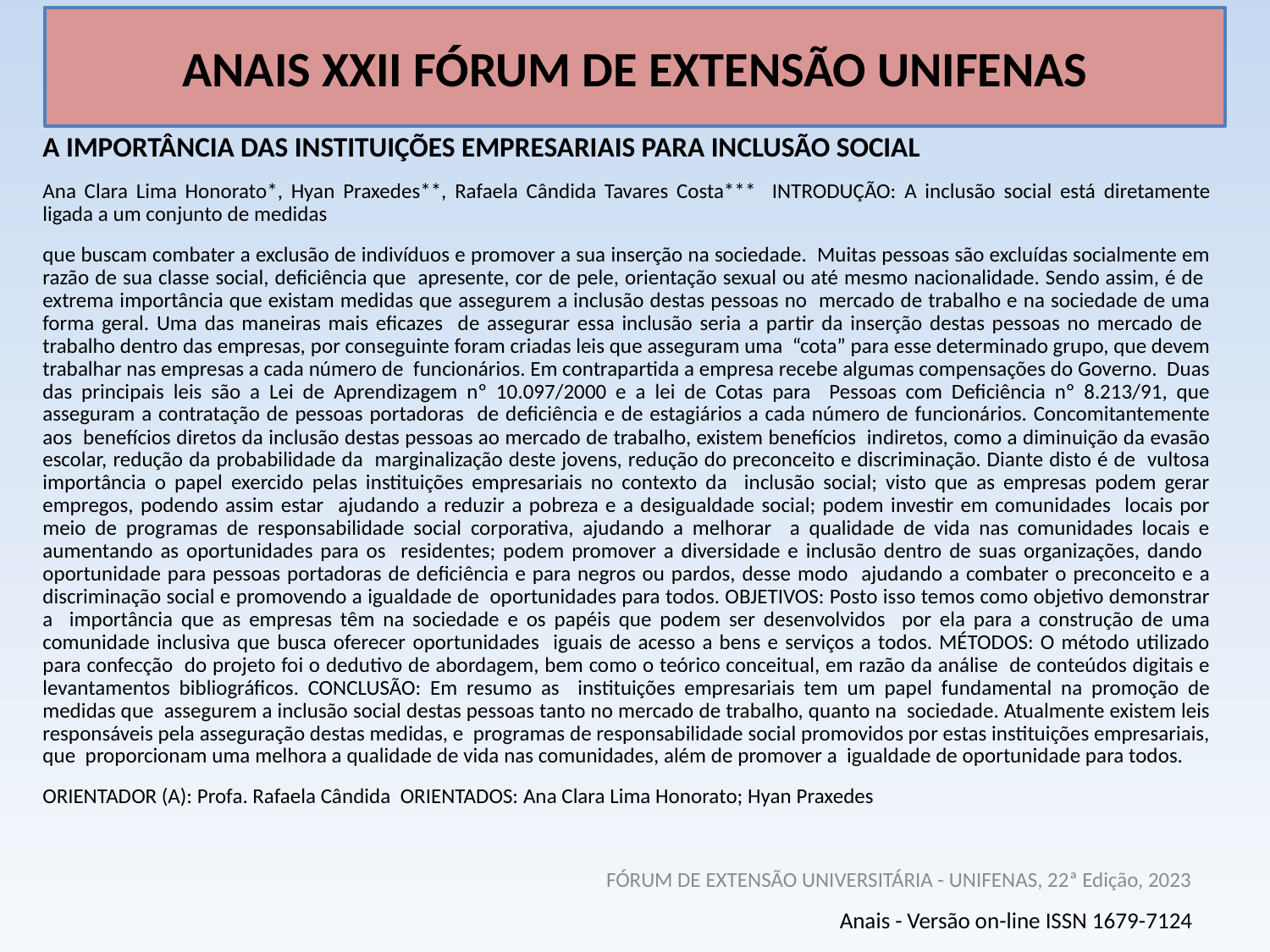

# ANAIS XXII FÓRUM DE EXTENSÃO UNIFENAS
A IMPORTÂNCIA DAS INSTITUIÇÕES EMPRESARIAIS PARA INCLUSÃO SOCIAL
Ana Clara Lima Honorato*, Hyan Praxedes**, Rafaela Cândida Tavares Costa***  INTRODUÇÃO: A inclusão social está diretamente ligada a um conjunto de medidas
que buscam combater a exclusão de indivíduos e promover a sua inserção na sociedade.  Muitas pessoas são excluídas socialmente em razão de sua classe social, deficiência que  apresente, cor de pele, orientação sexual ou até mesmo nacionalidade. Sendo assim, é de  extrema importância que existam medidas que assegurem a inclusão destas pessoas no  mercado de trabalho e na sociedade de uma forma geral. Uma das maneiras mais eficazes  de assegurar essa inclusão seria a partir da inserção destas pessoas no mercado de  trabalho dentro das empresas, por conseguinte foram criadas leis que asseguram uma  “cota” para esse determinado grupo, que devem trabalhar nas empresas a cada número de  funcionários. Em contrapartida a empresa recebe algumas compensações do Governo.  Duas das principais leis são a Lei de Aprendizagem nº 10.097/2000 e a lei de Cotas para  Pessoas com Deficiência nº 8.213/91, que asseguram a contratação de pessoas portadoras  de deficiência e de estagiários a cada número de funcionários. Concomitantemente aos  benefícios diretos da inclusão destas pessoas ao mercado de trabalho, existem benefícios  indiretos, como a diminuição da evasão escolar, redução da probabilidade da  marginalização deste jovens, redução do preconceito e discriminação. Diante disto é de  vultosa importância o papel exercido pelas instituições empresariais no contexto da  inclusão social; visto que as empresas podem gerar empregos, podendo assim estar  ajudando a reduzir a pobreza e a desigualdade social; podem investir em comunidades  locais por meio de programas de responsabilidade social corporativa, ajudando a melhorar  a qualidade de vida nas comunidades locais e aumentando as oportunidades para os  residentes; podem promover a diversidade e inclusão dentro de suas organizações, dando  oportunidade para pessoas portadoras de deficiência e para negros ou pardos, desse modo  ajudando a combater o preconceito e a discriminação social e promovendo a igualdade de  oportunidades para todos. OBJETIVOS: Posto isso temos como objetivo demonstrar a  importância que as empresas têm na sociedade e os papéis que podem ser desenvolvidos  por ela para a construção de uma comunidade inclusiva que busca oferecer oportunidades  iguais de acesso a bens e serviços a todos. MÉTODOS: O método utilizado para confecção  do projeto foi o dedutivo de abordagem, bem como o teórico conceitual, em razão da análise  de conteúdos digitais e levantamentos bibliográficos. CONCLUSÃO: Em resumo as  instituições empresariais tem um papel fundamental na promoção de medidas que  assegurem a inclusão social destas pessoas tanto no mercado de trabalho, quanto na  sociedade. Atualmente existem leis responsáveis pela asseguração destas medidas, e  programas de responsabilidade social promovidos por estas instituições empresariais, que  proporcionam uma melhora a qualidade de vida nas comunidades, além de promover a  igualdade de oportunidade para todos.
ORIENTADOR (A): Profa. Rafaela Cândida  ORIENTADOS: Ana Clara Lima Honorato; Hyan Praxedes

FÓRUM DE EXTENSÃO UNIVERSITÁRIA - UNIFENAS, 22ª Edição, 2023
Anais - Versão on-line ISSN 1679-7124